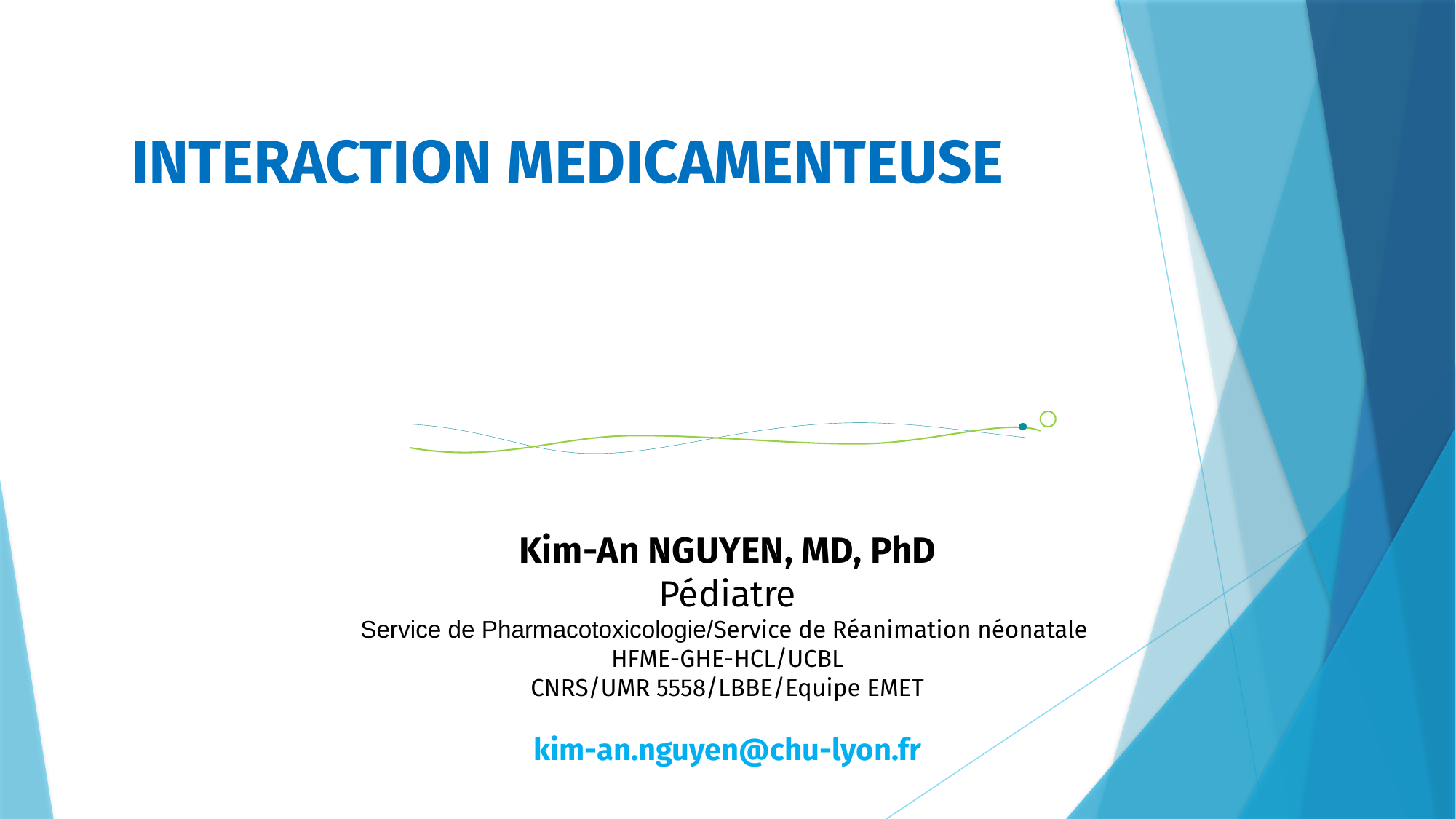

INTERACTION MEDICAMENTEUSE

Kim-An NGUYEN, MD, PhD
Pédiatre
Service de Pharmacotoxicologie/Service de Réanimation néonatale
HFME-GHE-HCL/UCBL
CNRS/UMR 5558/LBBE/Equipe EMET

kim-an.nguyen@chu-lyon.fr